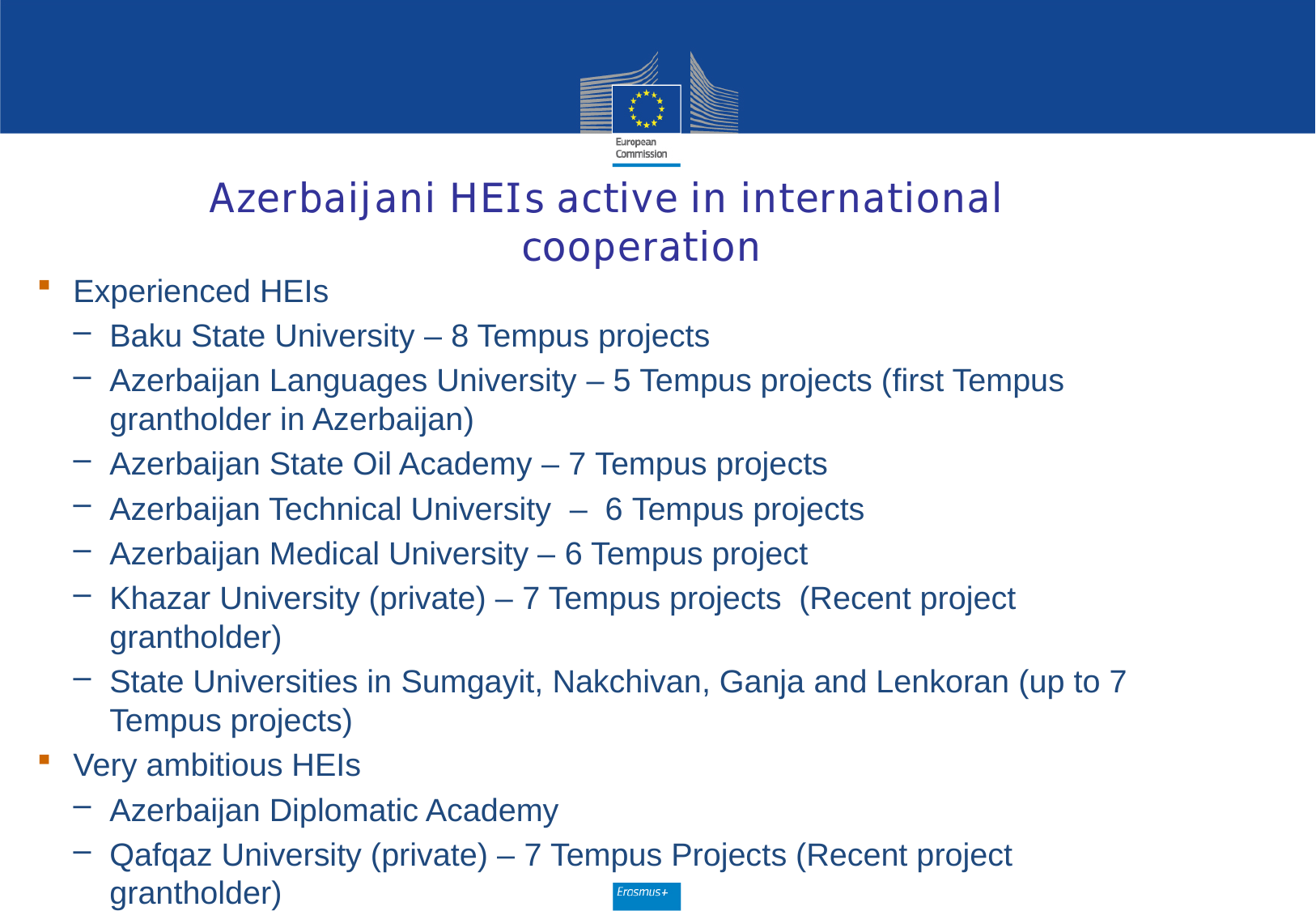

Azerbaijani HEIs active in international cooperation
Experienced HEIs
Baku State University – 8 Tempus projects
Azerbaijan Languages University – 5 Tempus projects (first Tempus grantholder in Azerbaijan)
Azerbaijan State Oil Academy – 7 Tempus projects
Azerbaijan Technical University  –  6 Tempus projects
Azerbaijan Medical University – 6 Tempus project
Khazar University (private) – 7 Tempus projects  (Recent project grantholder)
State Universities in Sumgayit, Nakchivan, Ganja and Lenkoran (up to 7 Tempus projects)
Very ambitious HEIs
Azerbaijan Diplomatic Academy
Qafqaz University (private) – 7 Tempus Projects (Recent project grantholder)
Tourism University